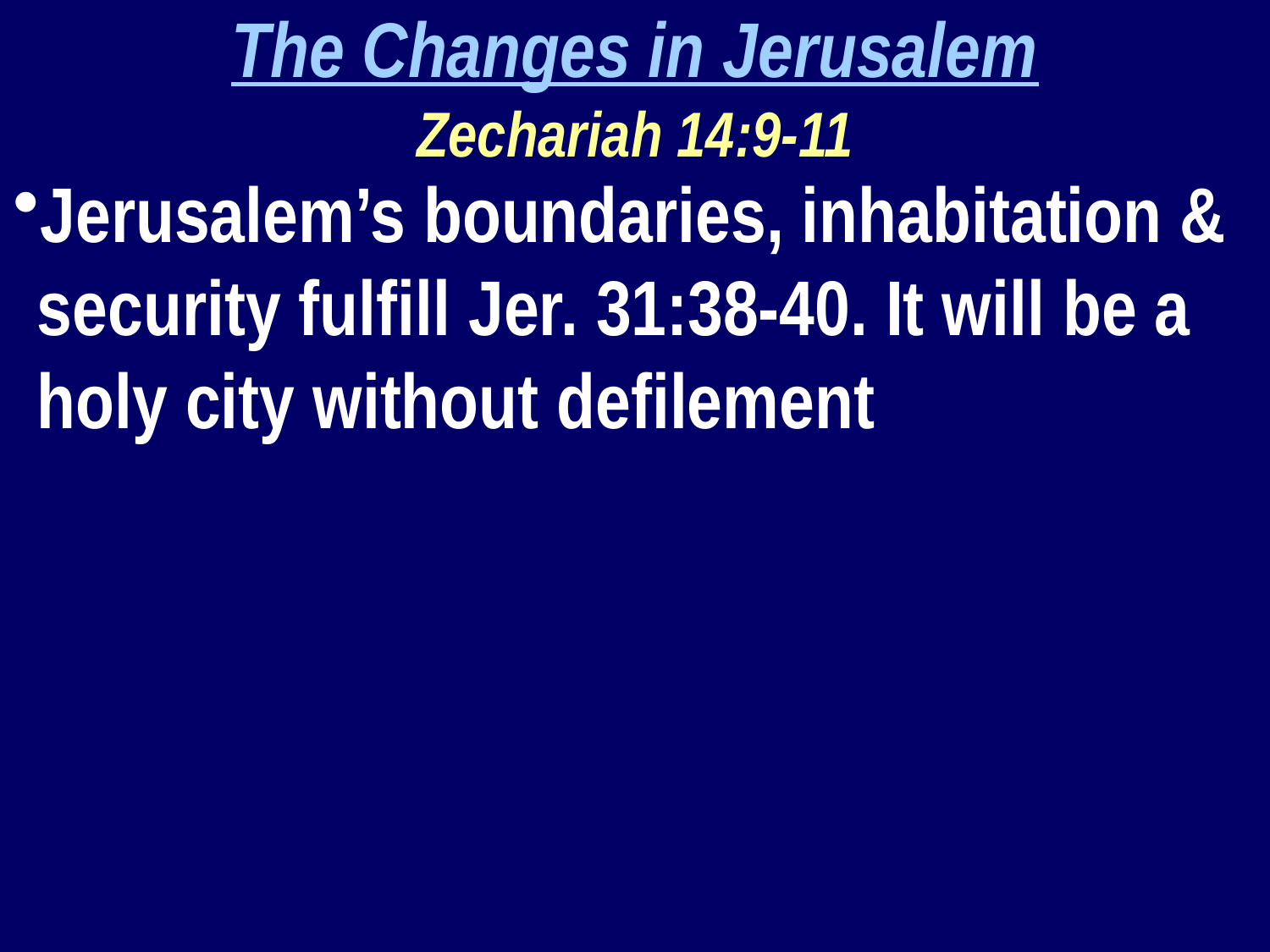

The Changes in Jerusalem
Zechariah 14:9-11
Jerusalem’s boundaries, inhabitation & security fulfill Jer. 31:38-40. It will be a holy city without defilement